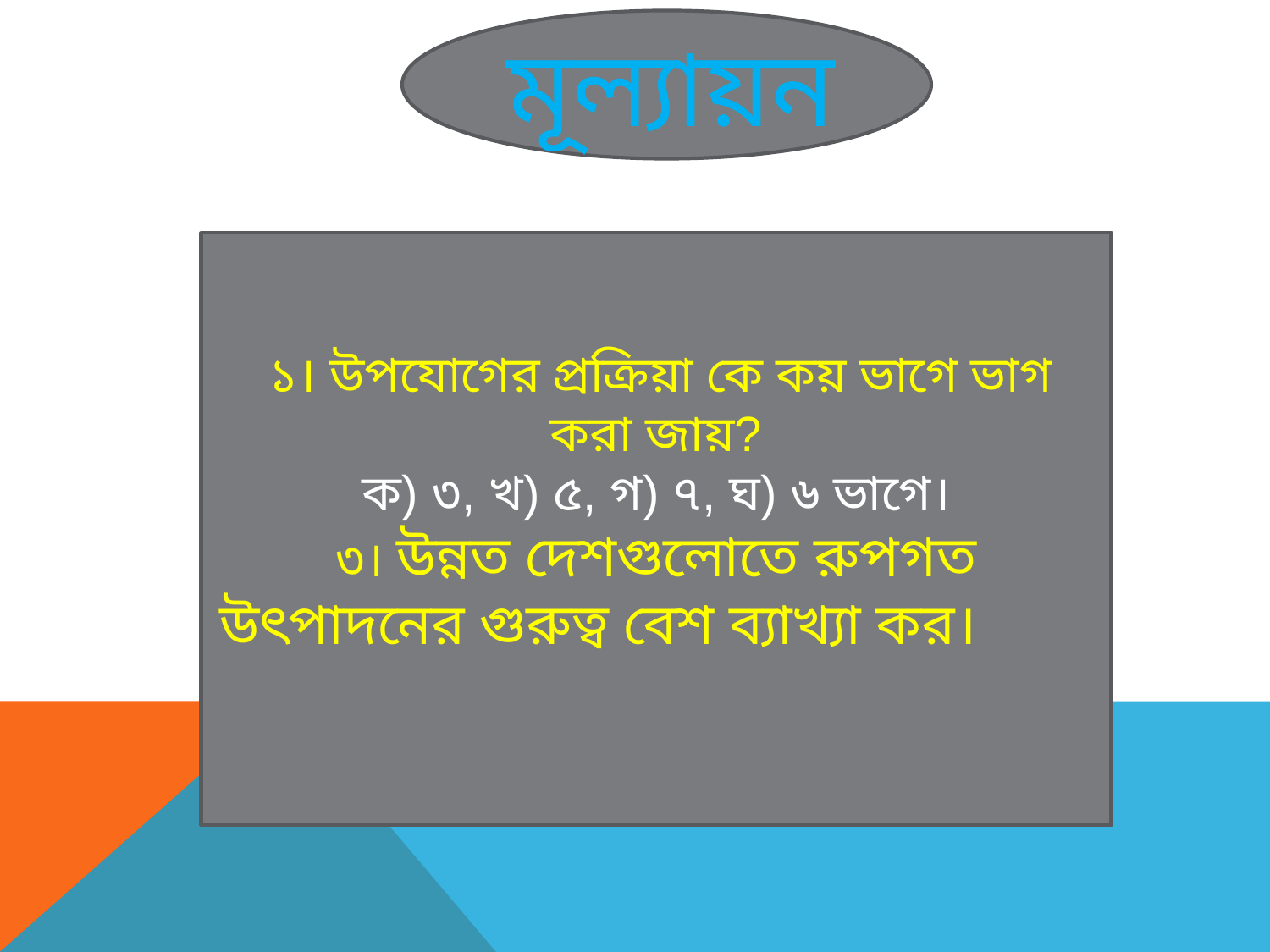

মূল্যায়ন
 ১। উপযোগের প্রক্রিয়া কে কয় ভাগে ভাগ করা জায়?
ক) ৩, খ) ৫, গ) ৭, ঘ) ৬ ভাগে।
৩। উন্নত দেশগুলোতে রুপগত উৎপাদনের গুরুত্ব বেশ ব্যাখ্যা কর।